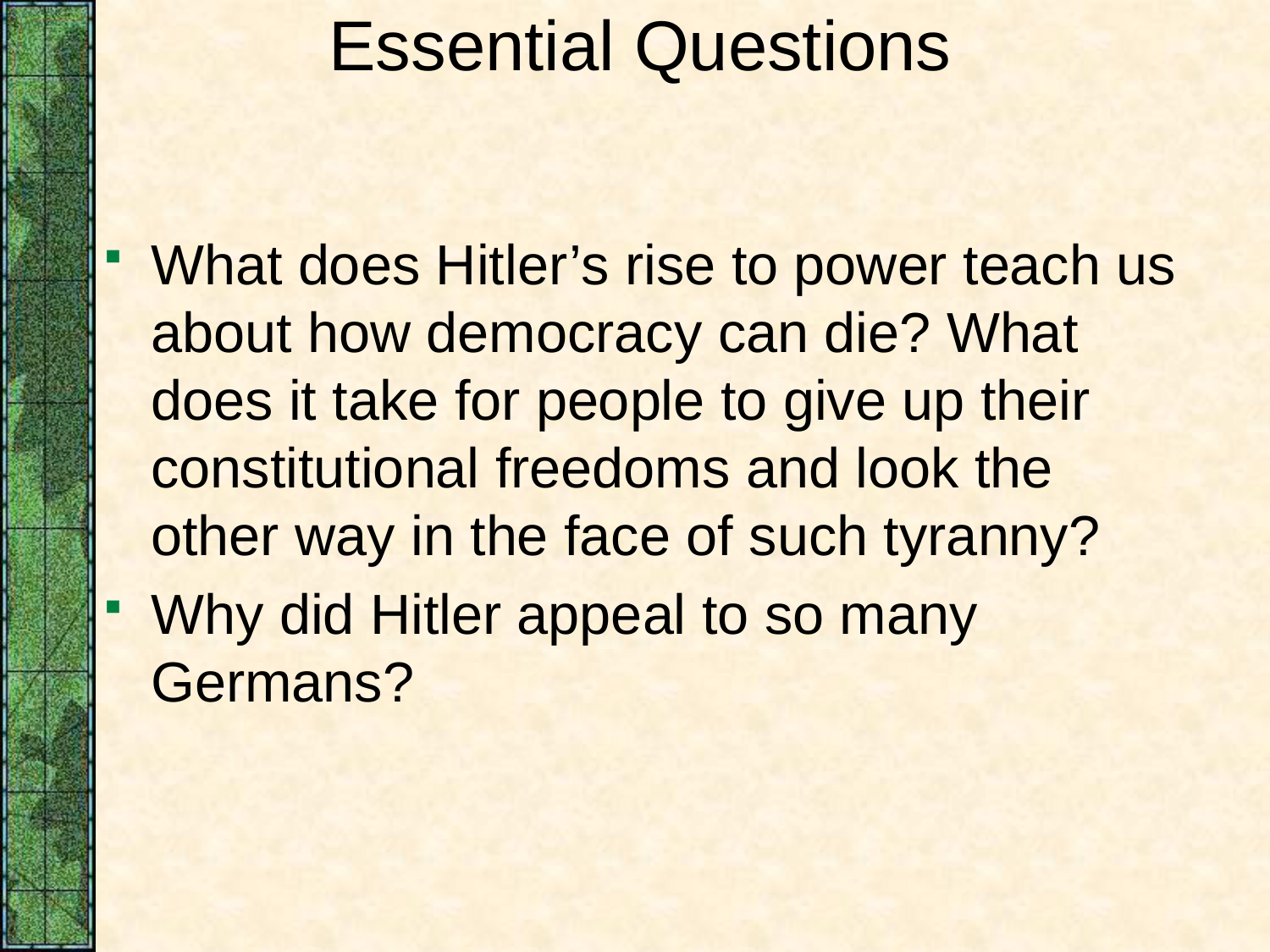

# Essential Questions
What does Hitler’s rise to power teach us about how democracy can die? What does it take for people to give up their constitutional freedoms and look the other way in the face of such tyranny?
Why did Hitler appeal to so many Germans?